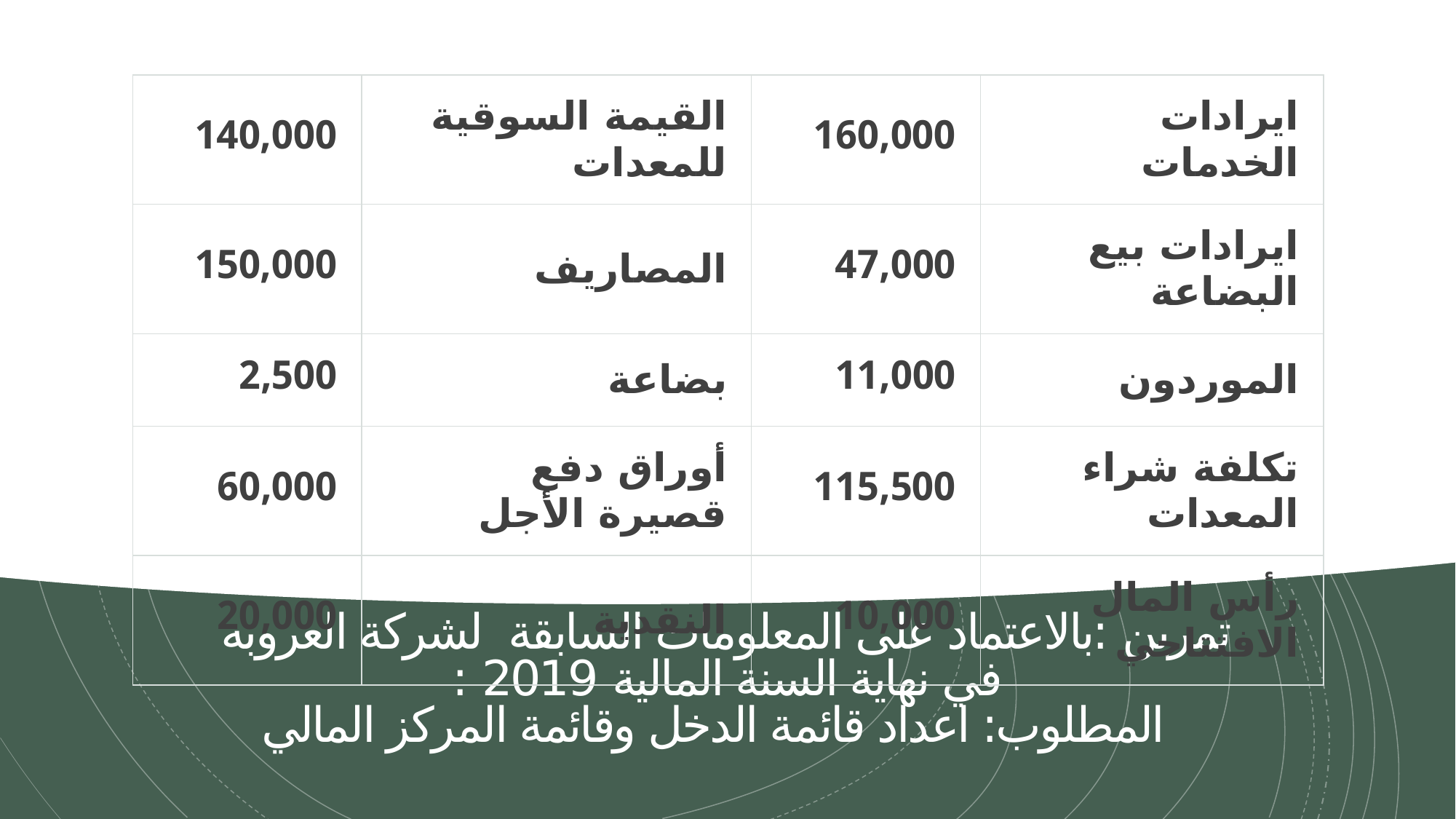

| 140,000 | القيمة السوقية للمعدات | 160,000 | ايرادات الخدمات |
| --- | --- | --- | --- |
| 150,000 | المصاريف | 47,000 | ايرادات بيع البضاعة |
| 2,500 | بضاعة | 11,000 | الموردون |
| 60,000 | أوراق دفع قصيرة الأجل | 115,500 | تكلفة شراء المعدات |
| 20,000 | النقدية | 10,000 | رأس المال الافتتاحي |

# تمرين :بالاعتماد على المعلومات السابقة  لشركة العروبه في نهاية السنة المالية 2019 : المطلوب: اعداد قائمة الدخل وقائمة المركز المالي